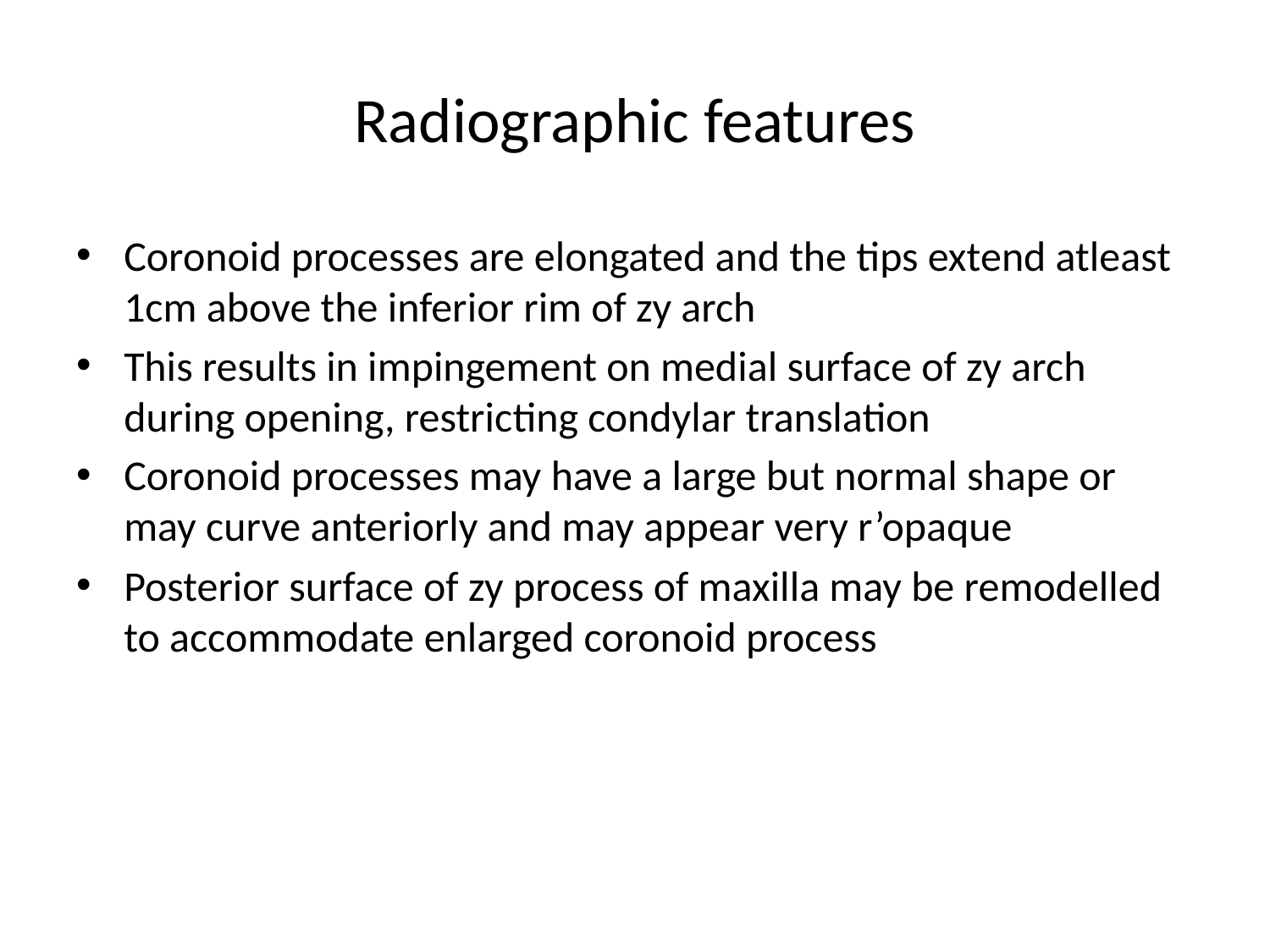

# Radiographic features
Coronoid processes are elongated and the tips extend atleast 1cm above the inferior rim of zy arch
This results in impingement on medial surface of zy arch during opening, restricting condylar translation
Coronoid processes may have a large but normal shape or may curve anteriorly and may appear very r’opaque
Posterior surface of zy process of maxilla may be remodelled to accommodate enlarged coronoid process